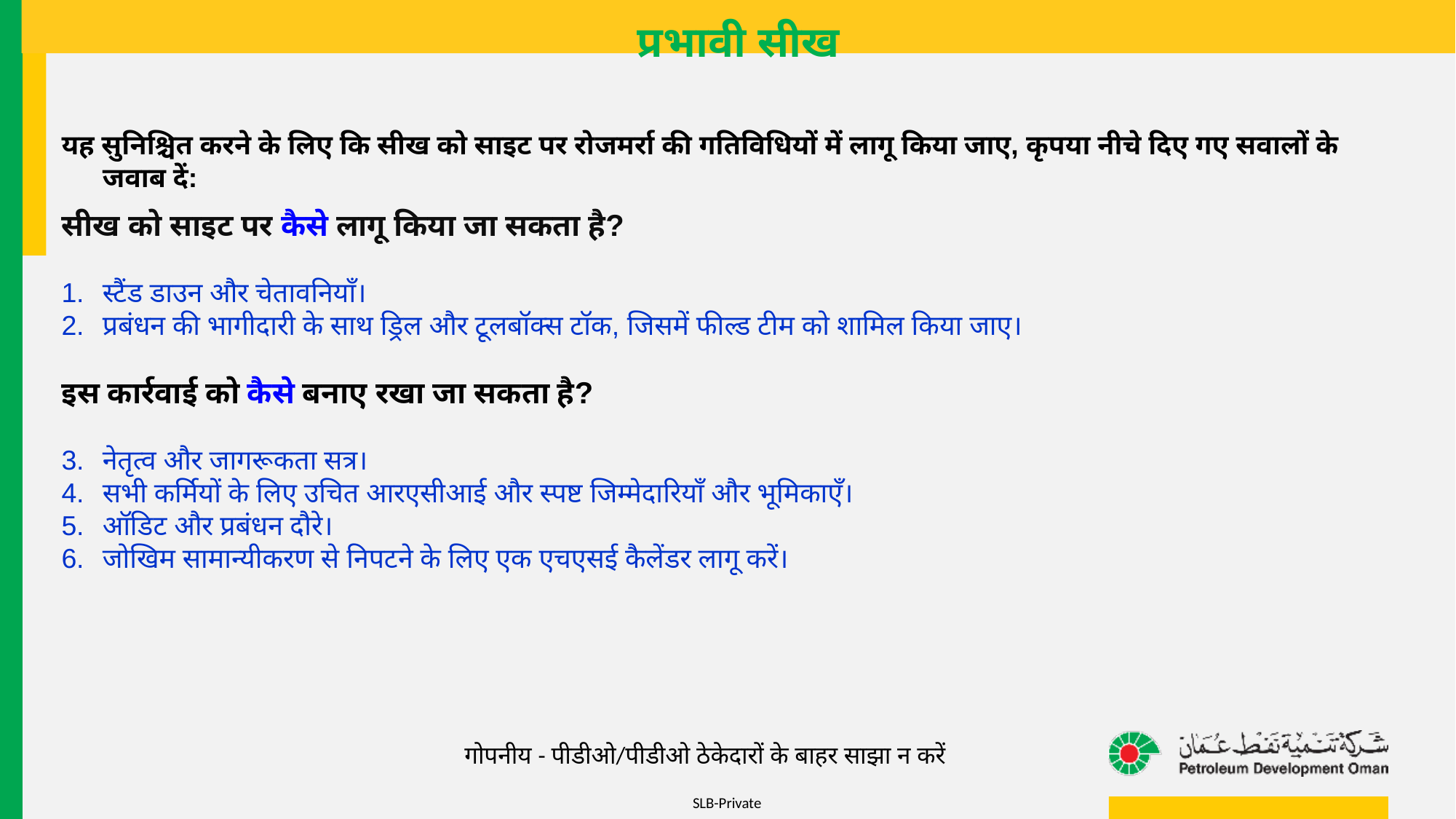

# प्रभावी सीख
यह सुनिश्चित करने के लिए कि सीख को साइट पर रोजमर्रा की गतिविधियों में लागू किया जाए, कृपया नीचे दिए गए सवालों के जवाब दें:
सीख को साइट पर कैसे लागू किया जा सकता है?

स्टैंड डाउन और चेतावनियाँ।
प्रबंधन की भागीदारी के साथ ड्रिल और टूलबॉक्स टॉक, जिसमें फील्ड टीम को शामिल किया जाए।

इस कार्रवाई को कैसे बनाए रखा जा सकता है?

नेतृत्व और जागरूकता सत्र।
सभी कर्मियों के लिए उचित आरएसीआई और स्पष्ट जिम्मेदारियाँ और भूमिकाएँ।
ऑडिट और प्रबंधन दौरे।
जोखिम सामान्यीकरण से निपटने के लिए एक एचएसई कैलेंडर लागू करें।

गोपनीय - पीडीओ/पीडीओ ठेकेदारों के बाहर साझा न करें